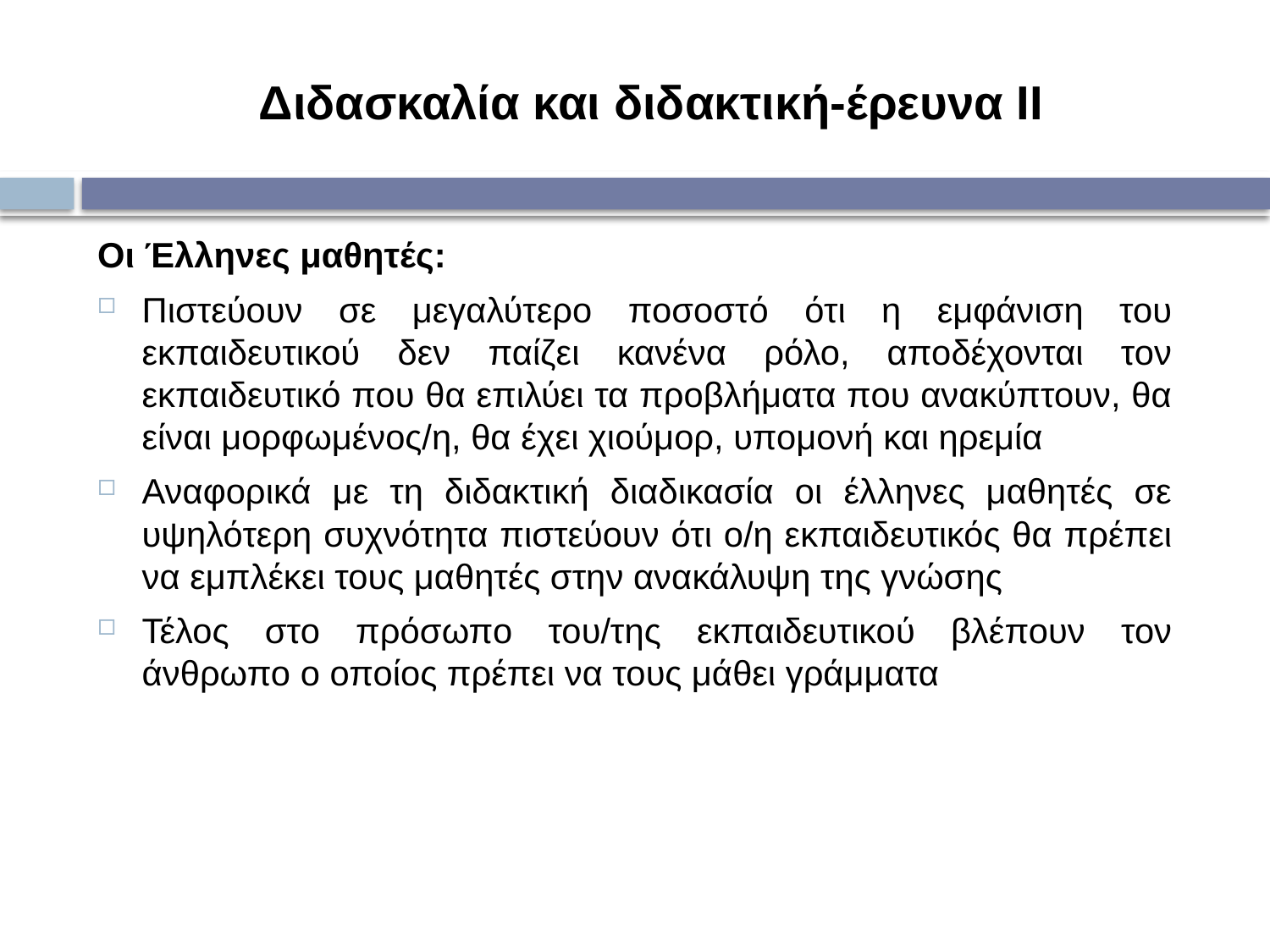

# Διδασκαλία και διδακτική-έρευνα ΙΙ
Οι Έλληνες μαθητές:
Πιστεύουν σε μεγαλύτερο ποσοστό ότι η εμφάνιση του εκπαιδευτικού δεν παίζει κανένα ρόλο, αποδέχονται τον εκπαιδευτικό που θα επιλύει τα προβλήματα που ανακύπτουν, θα είναι μορφωμένος/η, θα έχει χιούμορ, υπομονή και ηρεμία
Αναφορικά με τη διδακτική διαδικασία οι έλληνες μαθητές σε υψηλότερη συχνότητα πιστεύουν ότι ο/η εκπαιδευτικός θα πρέπει να εμπλέκει τους μαθητές στην ανακάλυψη της γνώσης
Τέλος στο πρόσωπο του/της εκπαιδευτικού βλέπουν τον άνθρωπο ο οποίος πρέπει να τους μάθει γράμματα